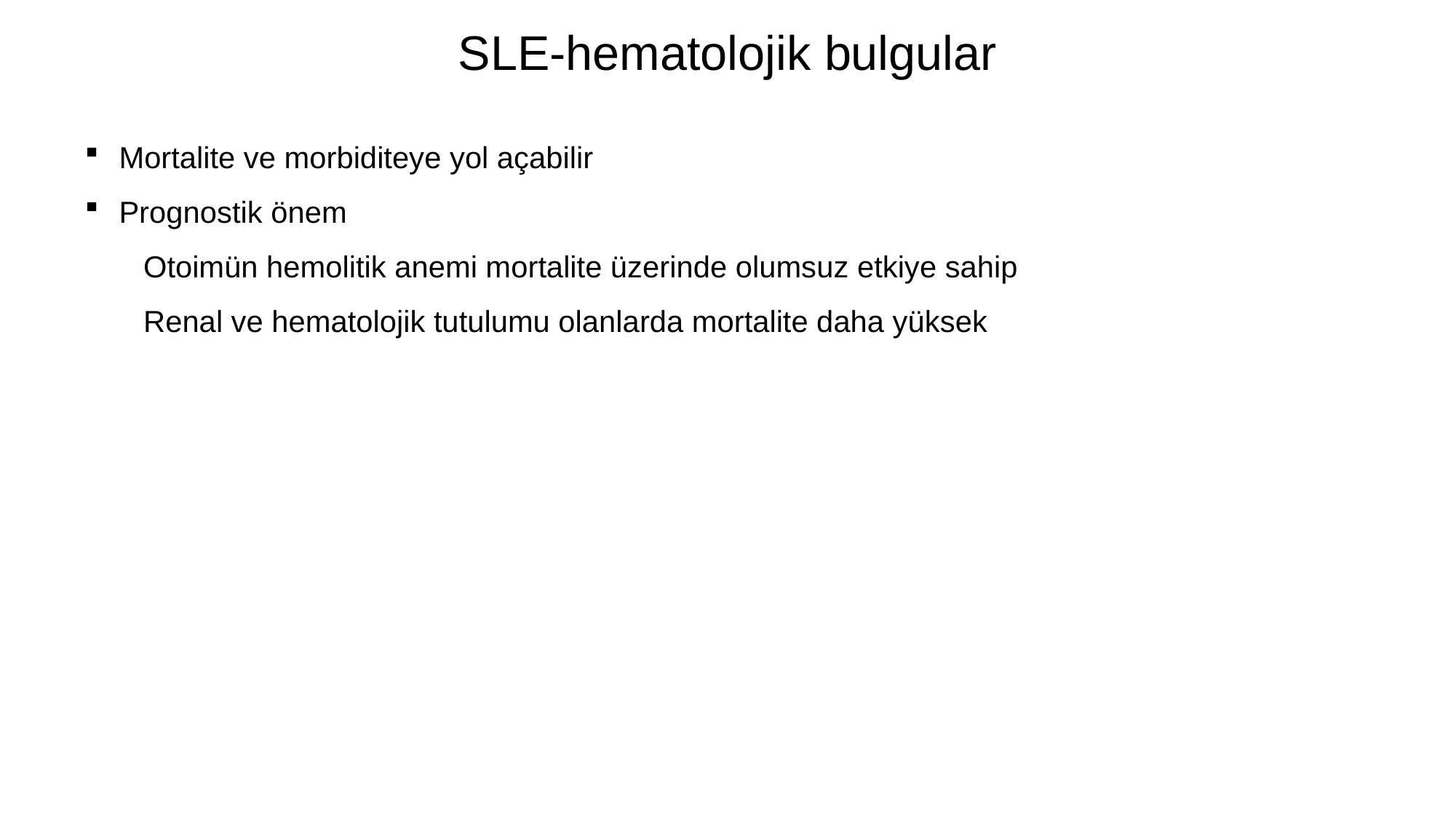

SLE-hematolojik bulgular
Mortalite ve morbiditeye yol açabilir
Prognostik önem
       Otoimün hemolitik anemi mortalite üzerinde olumsuz etkiye sahip
       Renal ve hematolojik tutulumu olanlarda mortalite daha yüksek